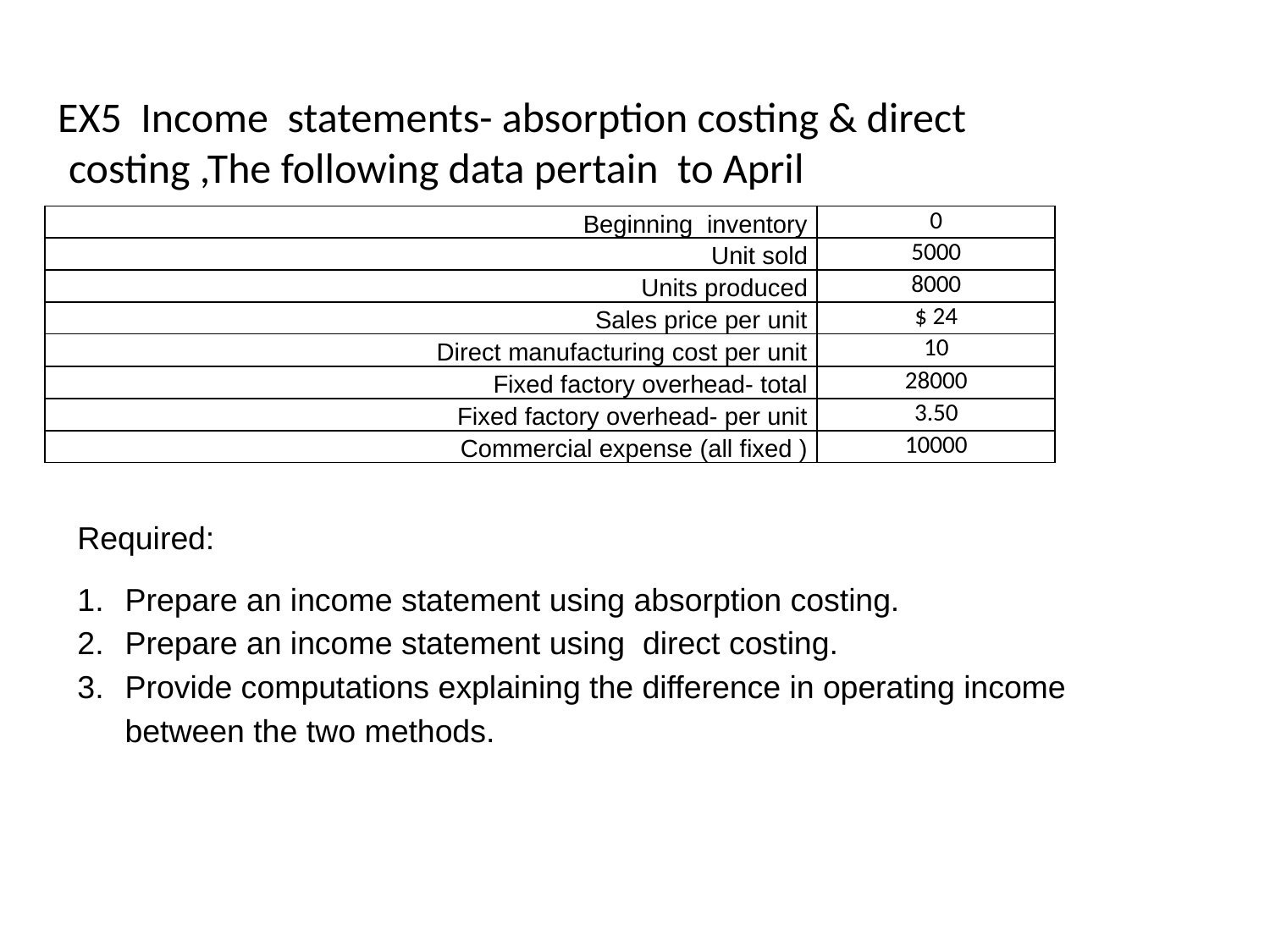

# EX5  Income  statements- absorption costing & direct costing ,The following data pertain  to April
| Beginning inventory | 0 |
| --- | --- |
| Unit sold | 5000 |
| Units produced | 8000 |
| Sales price per unit | 24 $ |
| Direct manufacturing cost per unit | 10 |
| Fixed factory overhead- total | 28000 |
| Fixed factory overhead- per unit | 3.50 |
| Commercial expense (all fixed ) | 10000 |
Required:
Prepare an income statement using absorption costing.
Prepare an income statement using  direct costing.
Provide computations explaining the difference in operating income between the two methods.